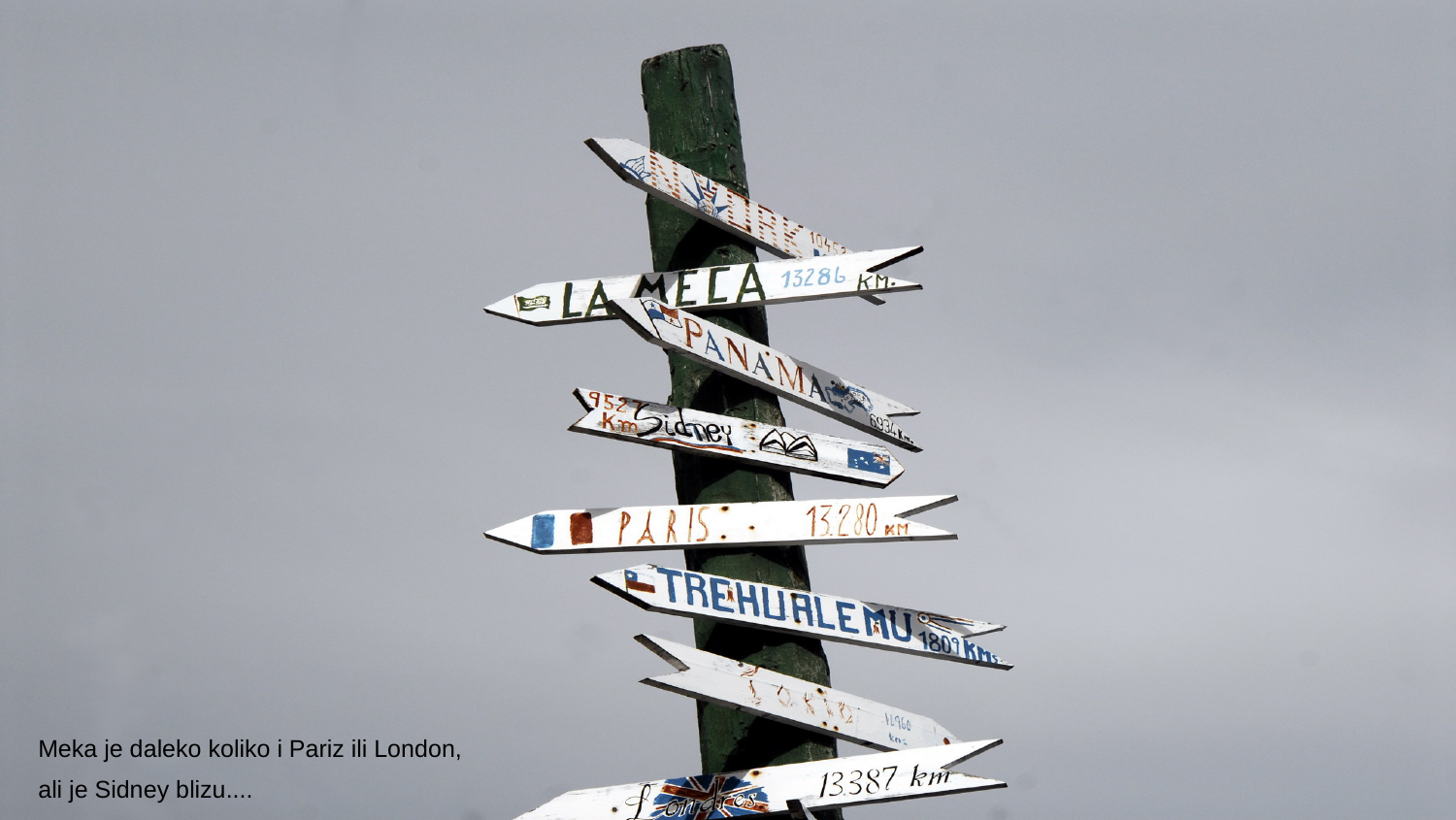

#
Meka je daleko koliko i Pariz ili London,
ali je Sidney blizu....